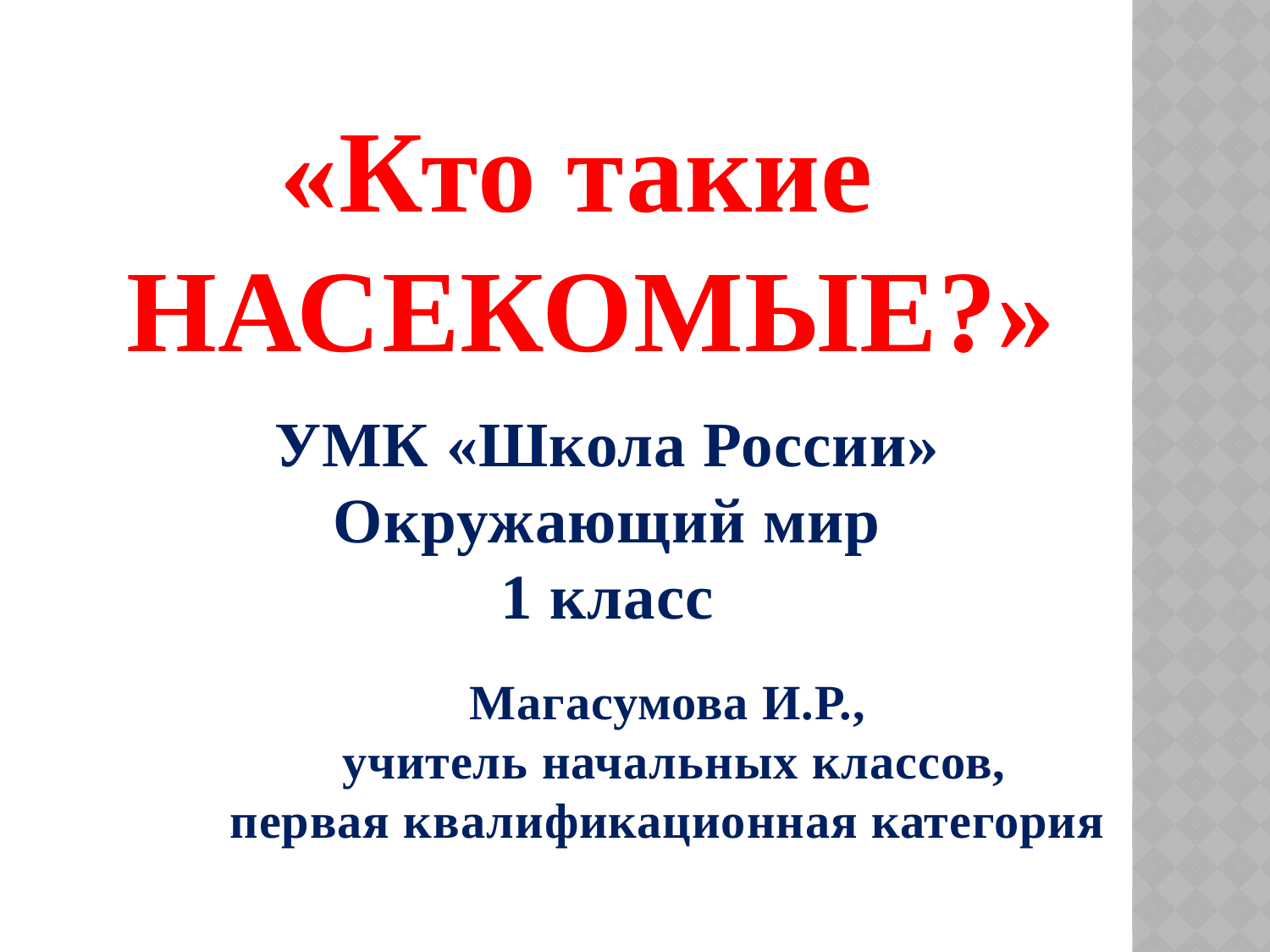

«Кто такие
НАСЕКОМЫЕ?»
УМК «Школа России»
Окружающий мир
1 класс
Магасумова И.Р.,
 учитель начальных классов,
первая квалификационная категория